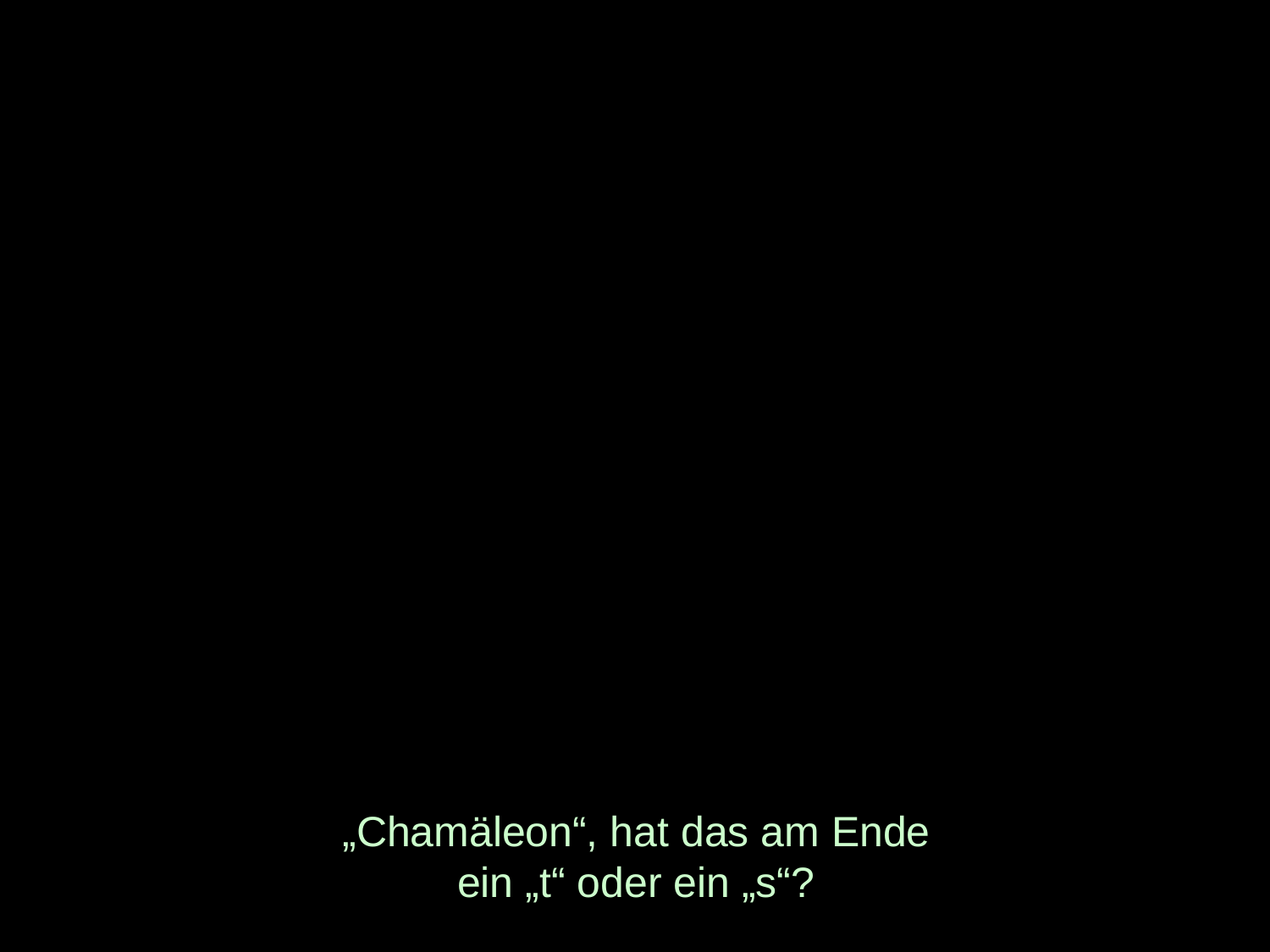

# „Chamäleon“, hat das am Ende ein „t“ oder ein „s“?